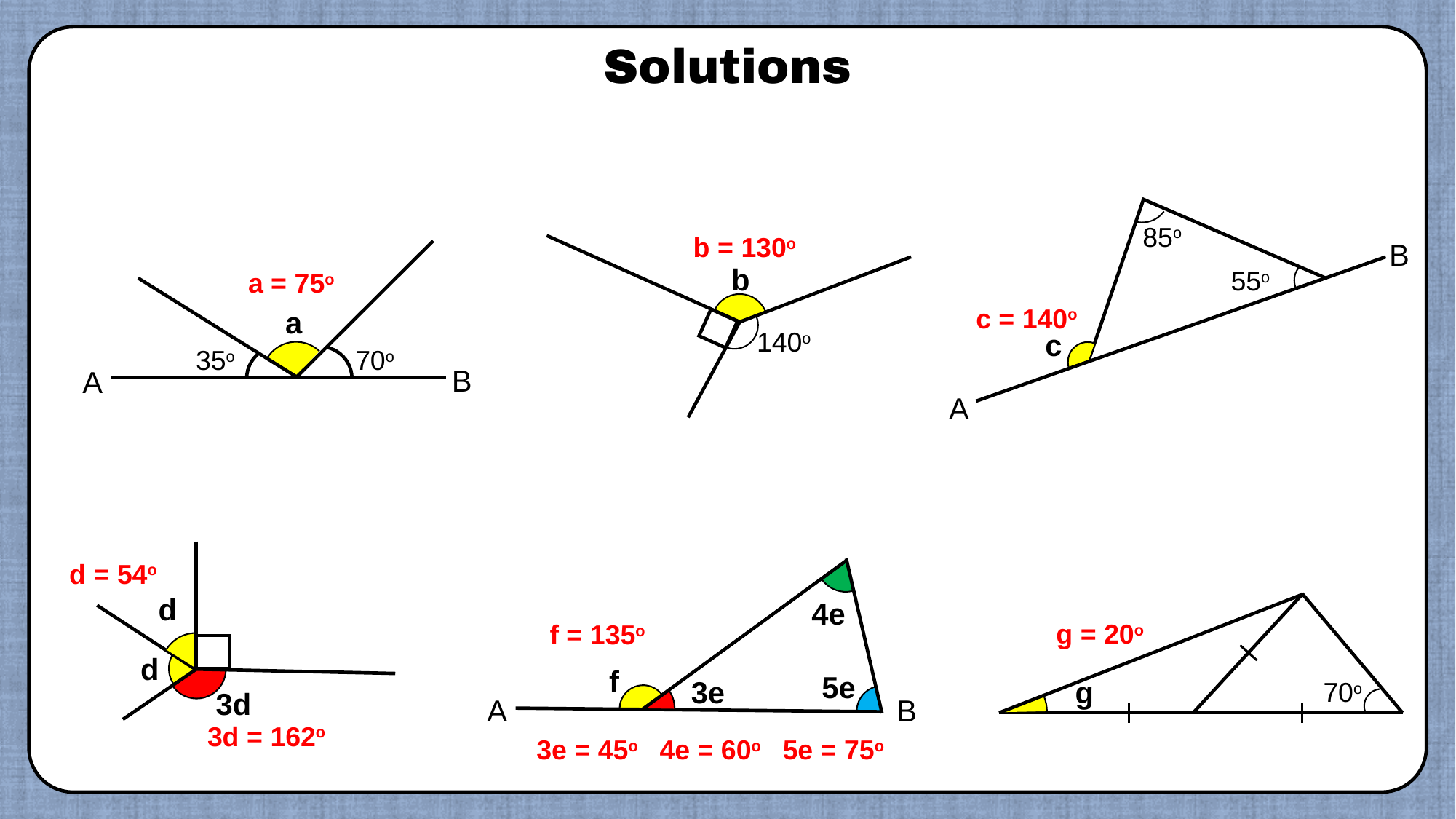

Solutions

85o
55o

b = 130o
B
b

140o
a
35o
70o

B
A

a = 75o
c = 140o
c
A

4e
f
5e
3e

B
A
d

d
3d
d = 54o
g
70o

g = 20o
f = 135o
3d = 162o
3e = 45o     4e = 60o     5e = 75o